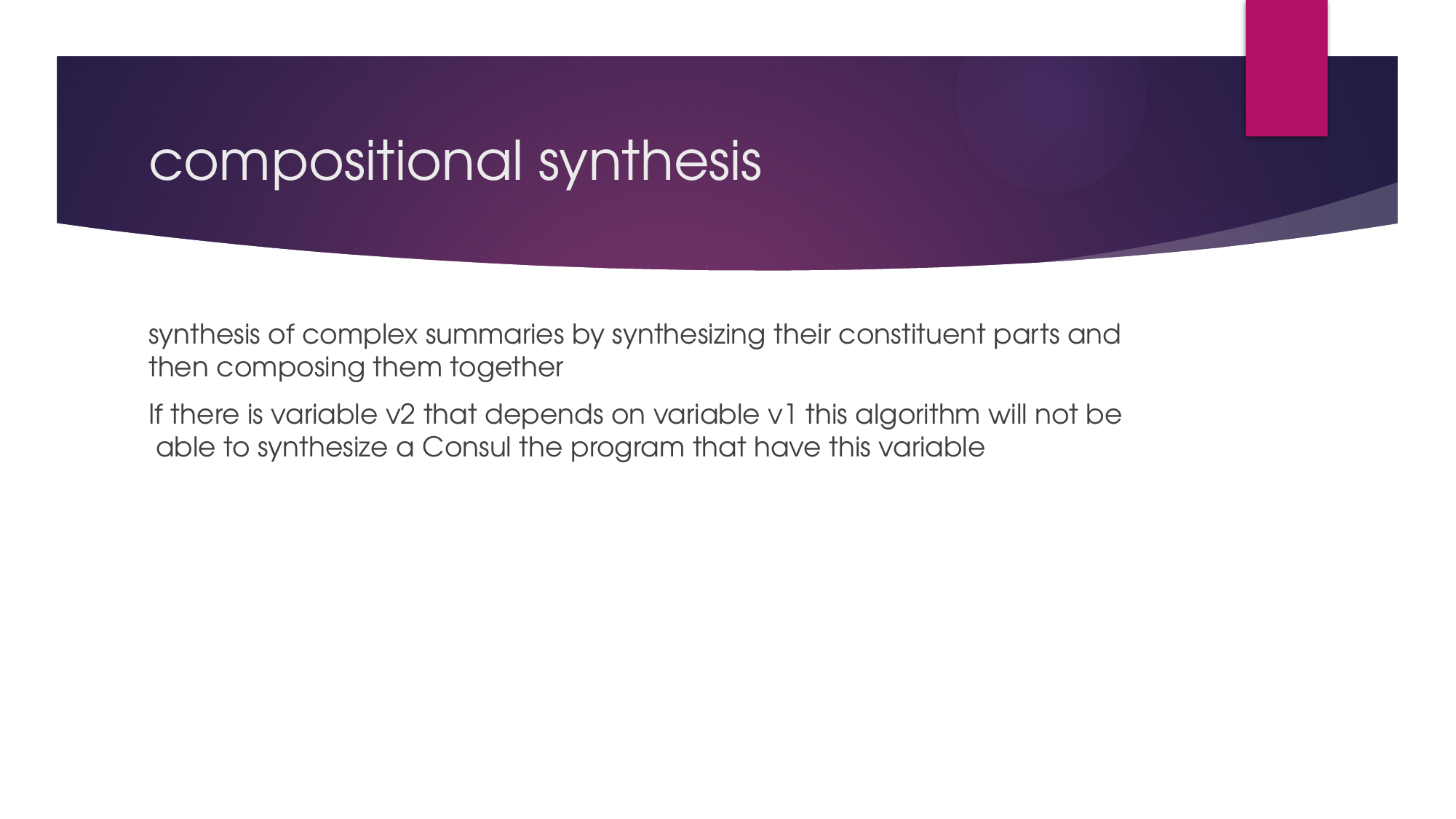

# compositional synthesis
synthesis of complex summaries by synthesizing their constituent parts and then composing them together
If there is variable v2 that depends on variable v1 this algorithm will not be able to synthesize a Consul the program that have this variable